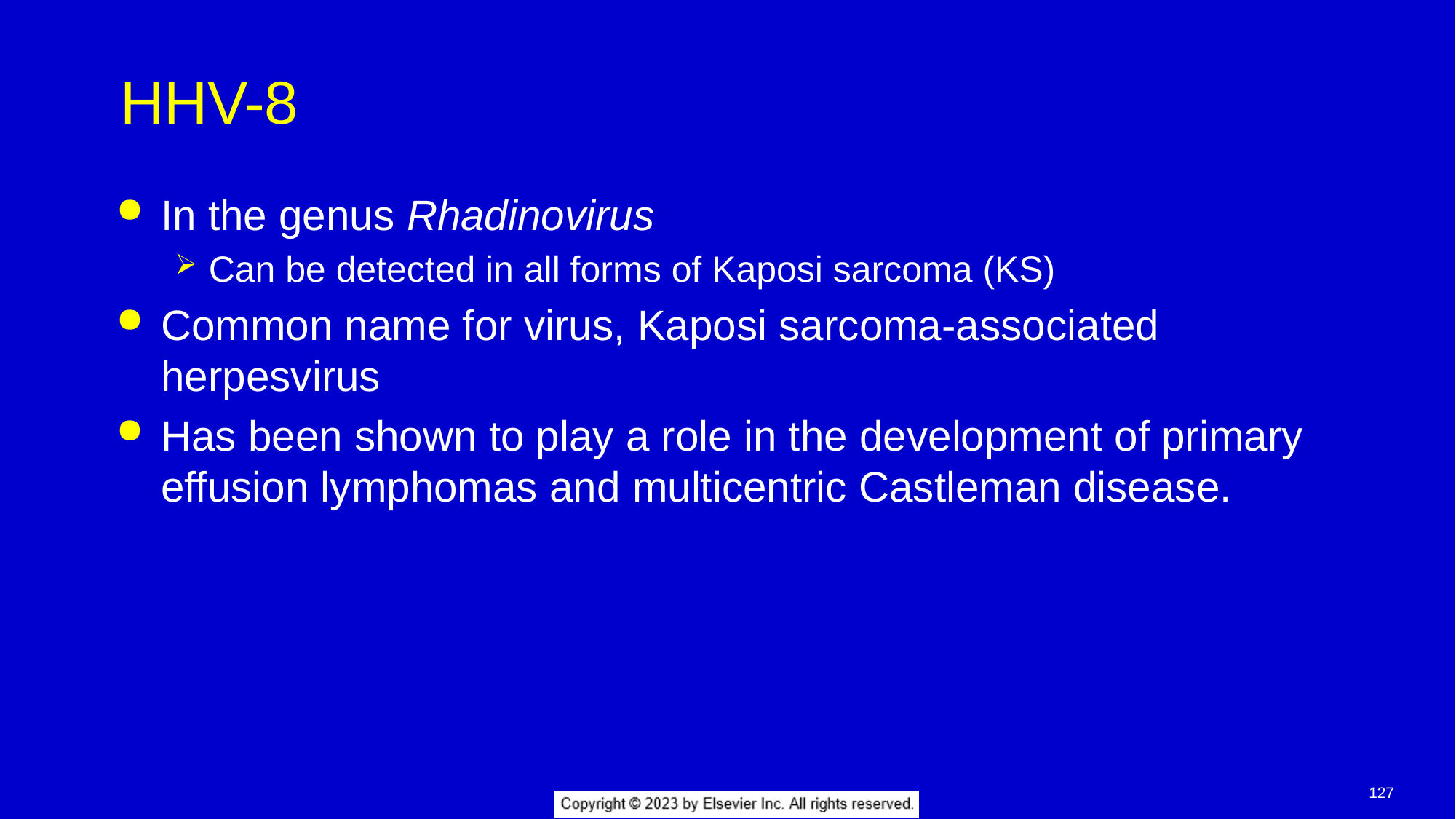

# HHV-8
In the genus Rhadinovirus
Can be detected in all forms of Kaposi sarcoma (KS)
Common name for virus, Kaposi sarcoma-associated herpesvirus
Has been shown to play a role in the development of primary effusion lymphomas and multicentric Castleman disease.